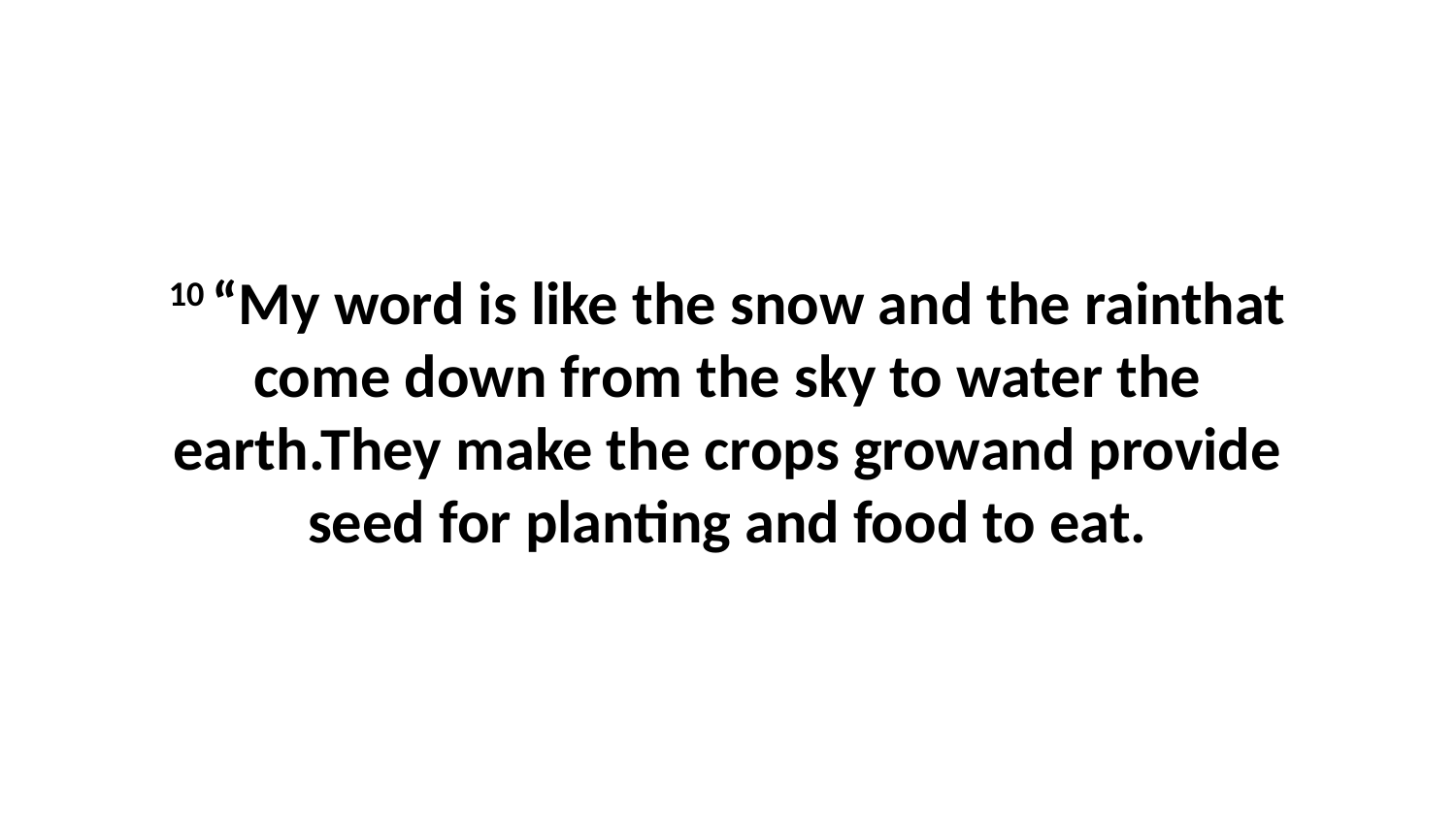

10 “My word is like the snow and the rainthat come down from the sky to water the earth.They make the crops growand provide seed for planting and food to eat.